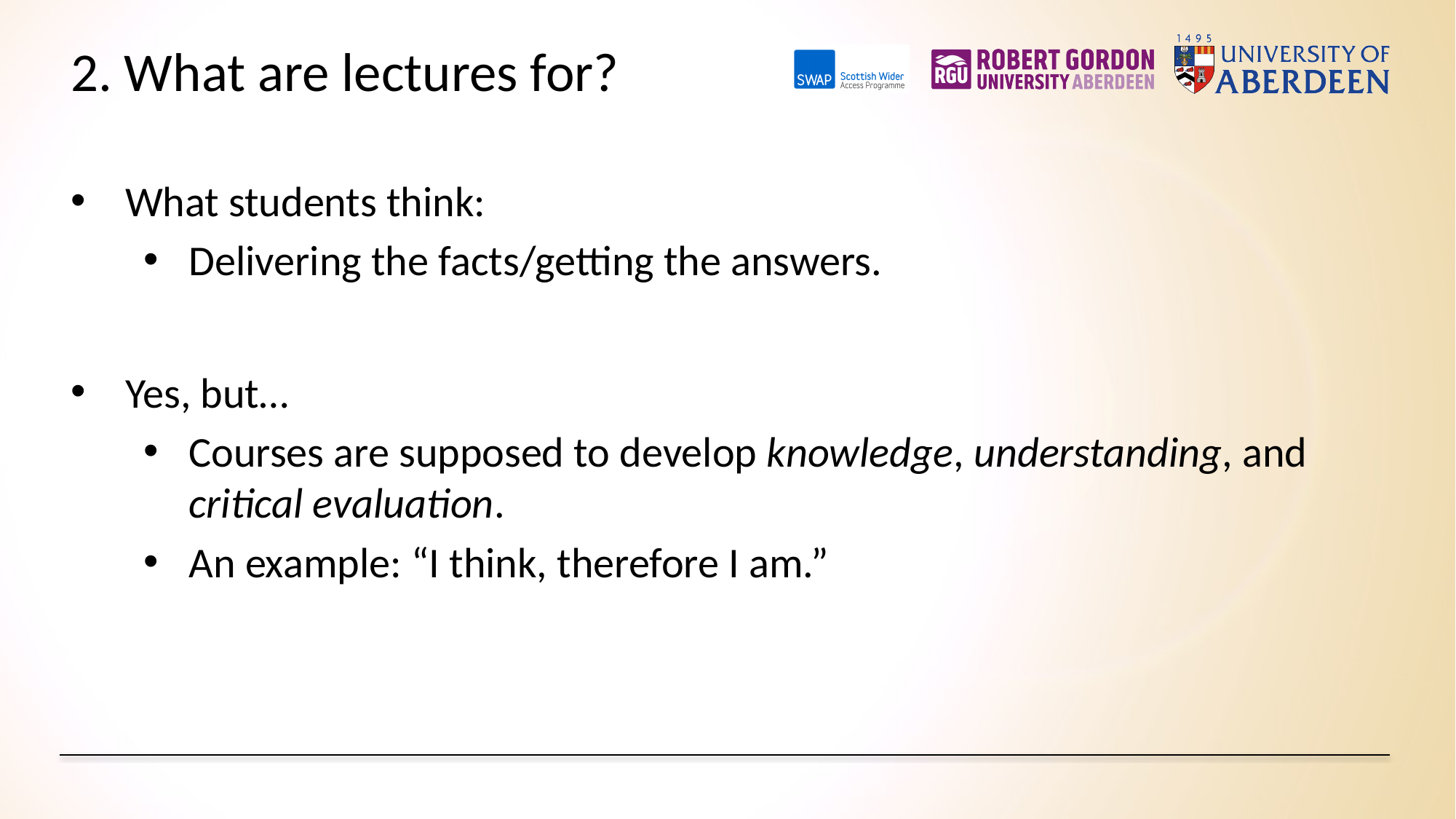

# 2. What are lectures for?
What students think:
Delivering the facts/getting the answers.

Yes, but…
Courses are supposed to develop knowledge, understanding, and critical evaluation.
An example: “I think, therefore I am.”